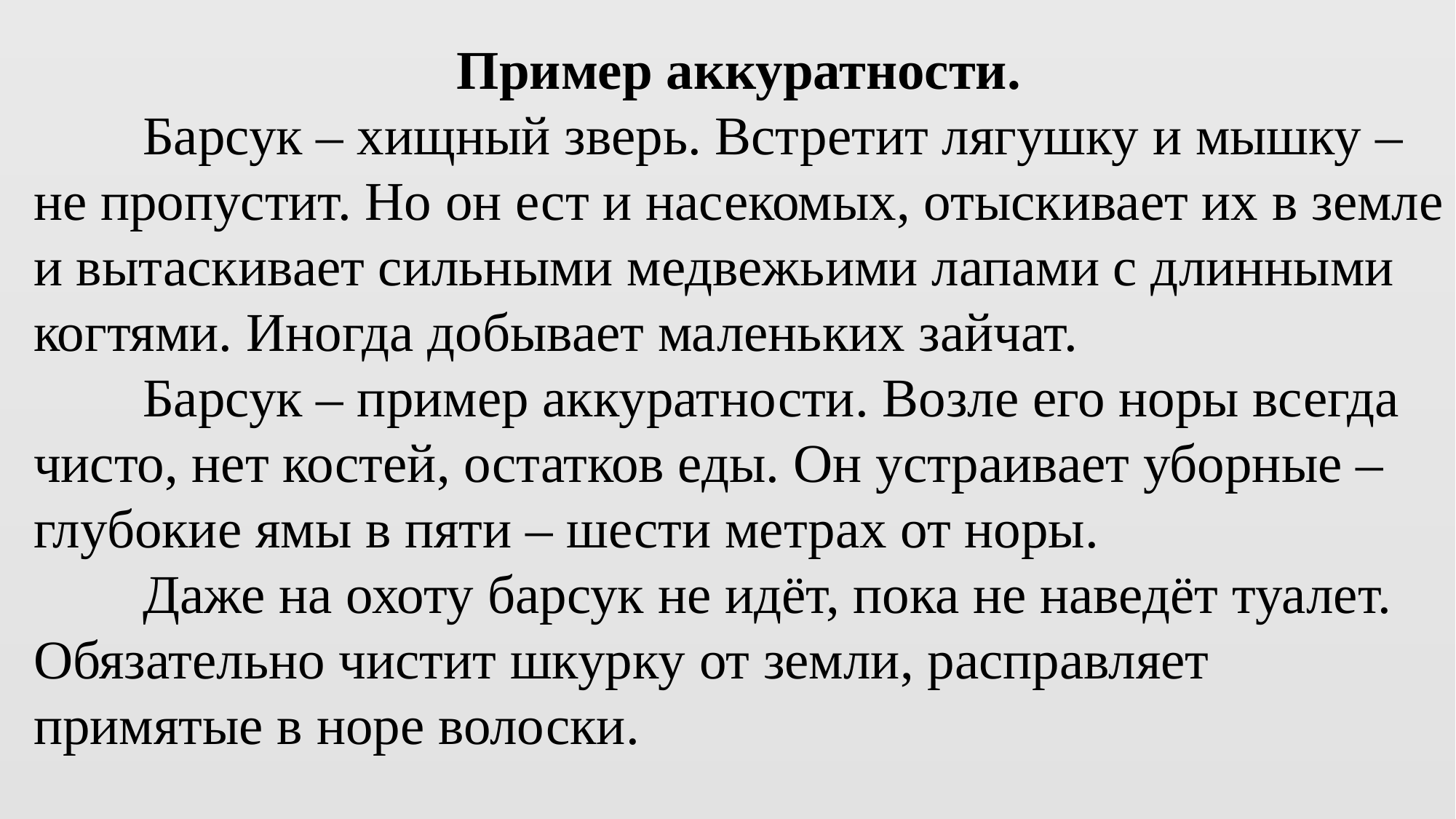

Пример аккуратности.
	Барсук – хищный зверь. Встретит лягушку и мышку – не пропустит. Но он ест и насекомых, отыскивает их в земле и вытаскивает сильными медвежьими лапами с длинными когтями. Иногда добывает маленьких зайчат.
	Барсук – пример аккуратности. Возле его норы всегда чисто, нет костей, остатков еды. Он устраивает уборные – глубокие ямы в пяти – шести метрах от норы.
	Даже на охоту барсук не идёт, пока не наведёт туалет. Обязательно чистит шкурку от земли, расправляет примятые в норе волоски.